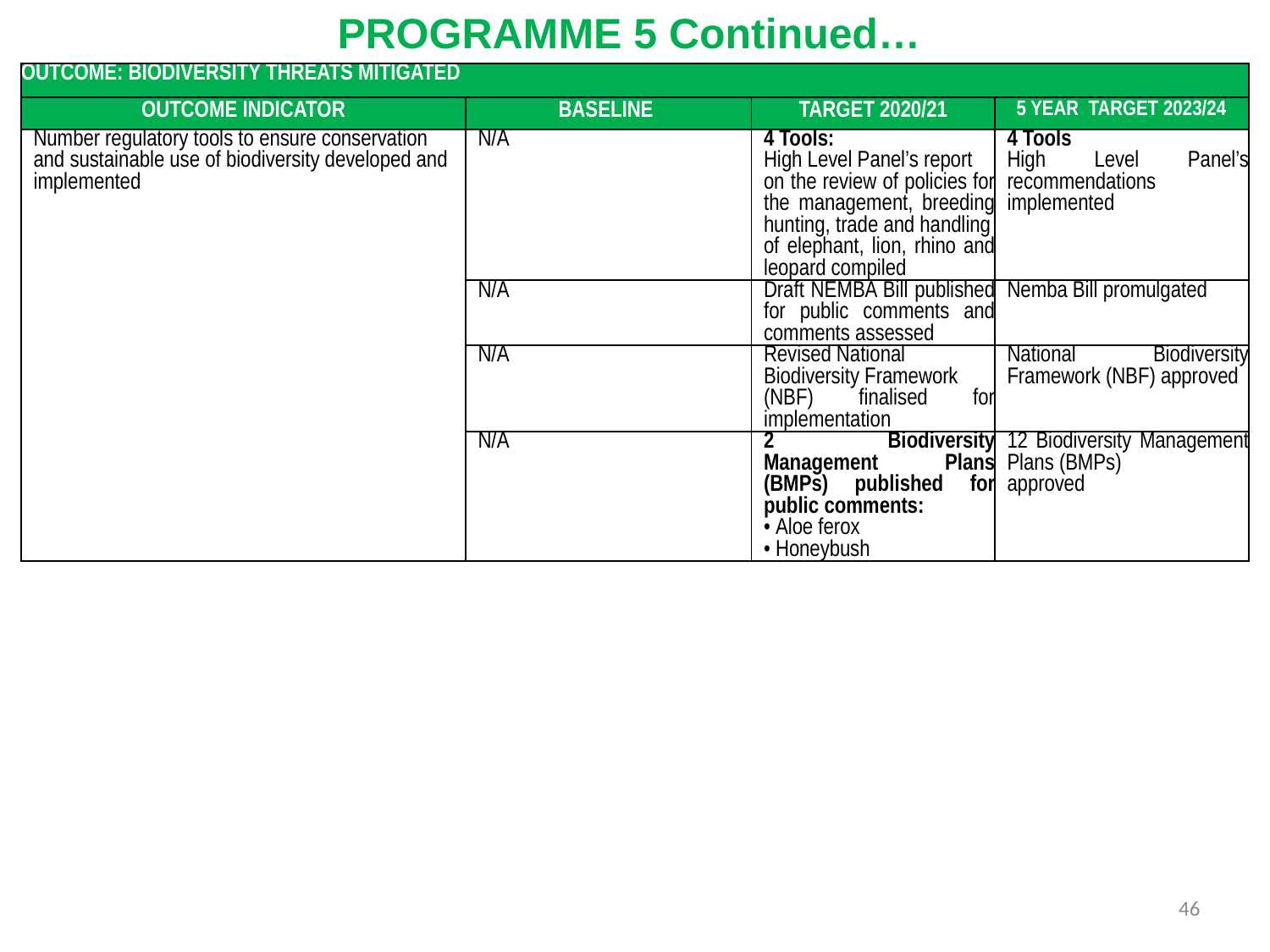

PROGRAMME 5 Continued…

| OUTCOME: BIODIVERSITY THREATS MITIGATED |  |  |  |
| --- | --- | --- | --- |
| OUTCOME INDICATOR | BASELINE | TARGET 2020/21 | 5 YEAR TARGET 2023/24 |
| Number regulatory tools to ensure conservation and sustainable use of biodiversity developed and implemented | N/A | 4 Tools: High Level Panel’s report on the review of policies for the management, breeding hunting, trade and handling of elephant, lion, rhino and leopard compiled | 4 Tools High Level Panel’s recommendations implemented |
|  | N/A | Draft NEMBA Bill published for public comments and comments assessed | Nemba Bill promulgated |
|  | N/A | Revised National Biodiversity Framework (NBF) finalised for implementation | National Biodiversity Framework (NBF) approved |
|  | N/A | 2 Biodiversity Management Plans (BMPs) published for public comments: • Aloe ferox • Honeybush | 12 Biodiversity Management Plans (BMPs) approved |
46